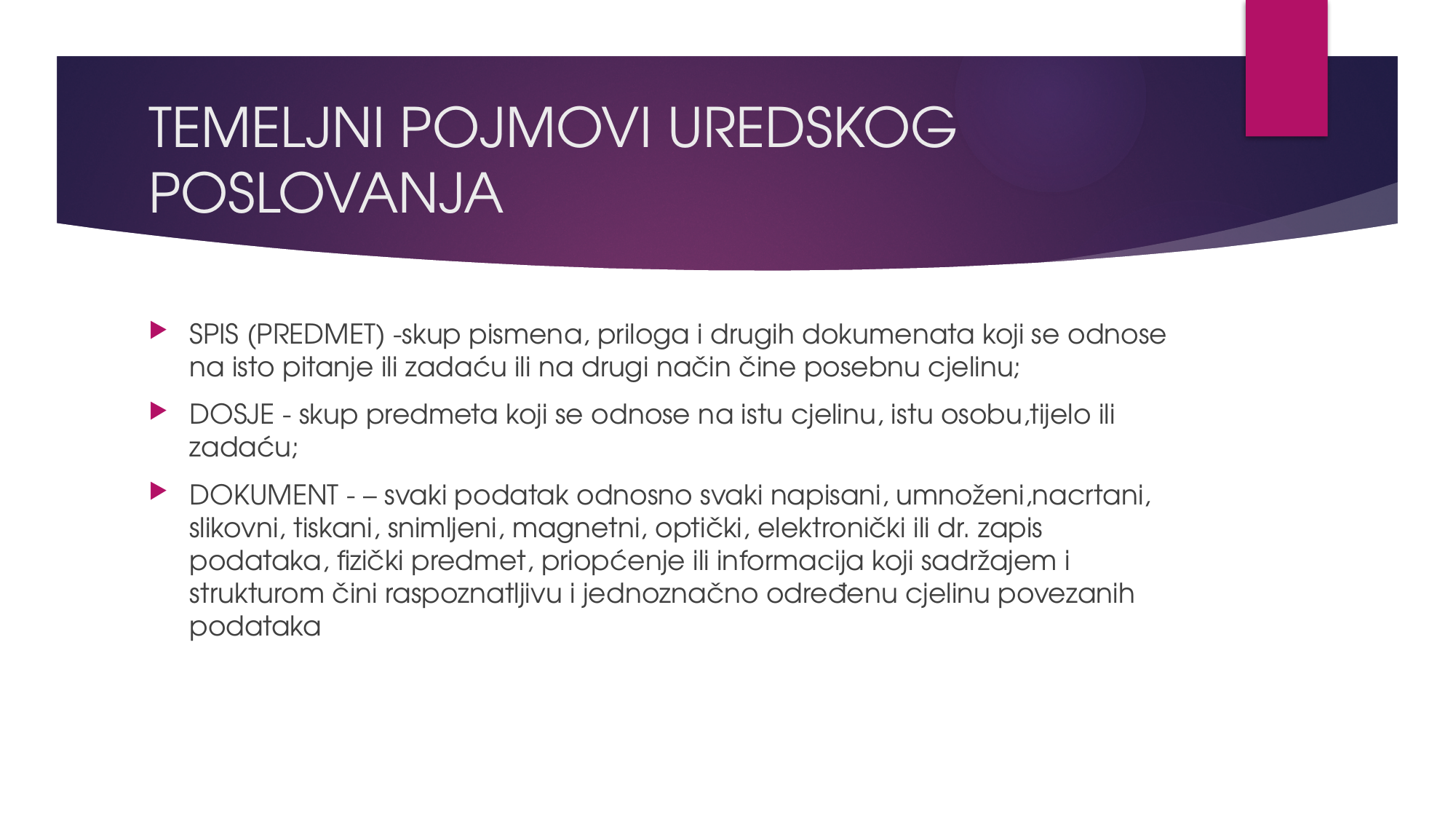

# TEMELJNI POJMOVI UREDSKOG POSLOVANJA
SPIS (PREDMET) -skup pismena, priloga i drugih dokumenata koji se odnose na isto pitanje ili zadaću ili na drugi način čine posebnu cjelinu;
DOSJE - skup predmeta koji se odnose na istu cjelinu, istu osobu,tijelo ili zadaću;
DOKUMENT - – svaki podatak odnosno svaki napisani, umnoženi,nacrtani,  slikovni, tiskani, snimljeni, magnetni, optički, elektronički ili dr. zapis podataka, fizički predmet, priopćenje ili informacija koji sadržajem i strukturom čini raspoznatljivu i jednoznačno određenu cjelinu povezanih  podataka